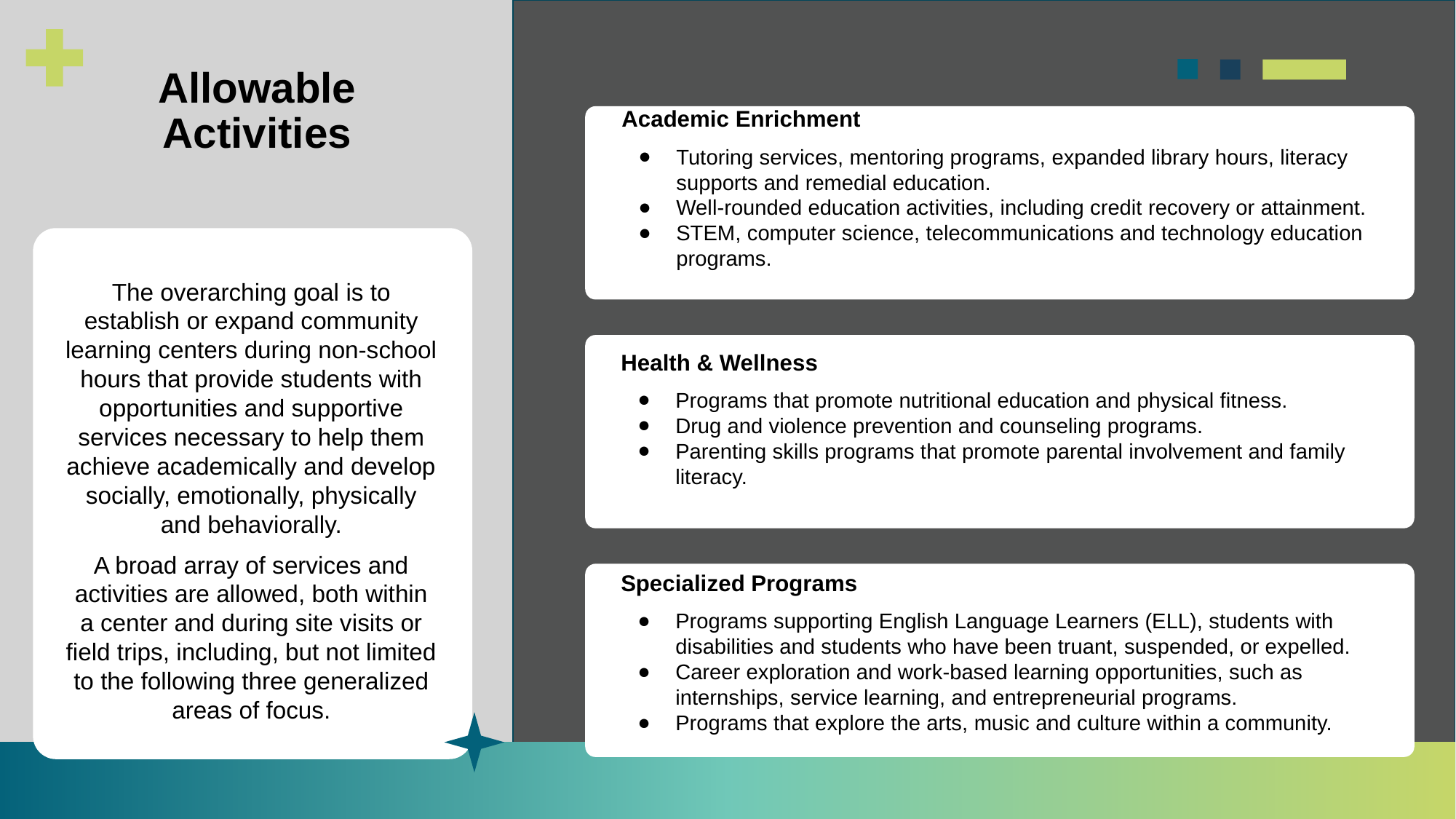

# Allowable Activities Community Learning Centers
Academic Enrichment
Tutoring services, mentoring programs, expanded library hours, literacy supports and remedial education.
Well-rounded education activities, including credit recovery or attainment.
STEM, computer science, telecommunications and technology education programs.

The overarching goal is to establish or expand community learning centers during non-school hours that provide students with opportunities and supportive services necessary to help them achieve academically and develop socially, emotionally, physically and behaviorally.
A broad array of services and activities are allowed, both within a center and during site visits or field trips, including, but not limited to the following three generalized areas of focus.
Health & Wellness
Programs that promote nutritional education and physical fitness.
Drug and violence prevention and counseling programs.
Parenting skills programs that promote parental involvement and family literacy.

Specialized Programs
Programs supporting English Language Learners (ELL), students with disabilities and students who have been truant, suspended, or expelled.
Career exploration and work-based learning opportunities, such as internships, service learning, and entrepreneurial programs.
Programs that explore the arts, music and culture within a community.